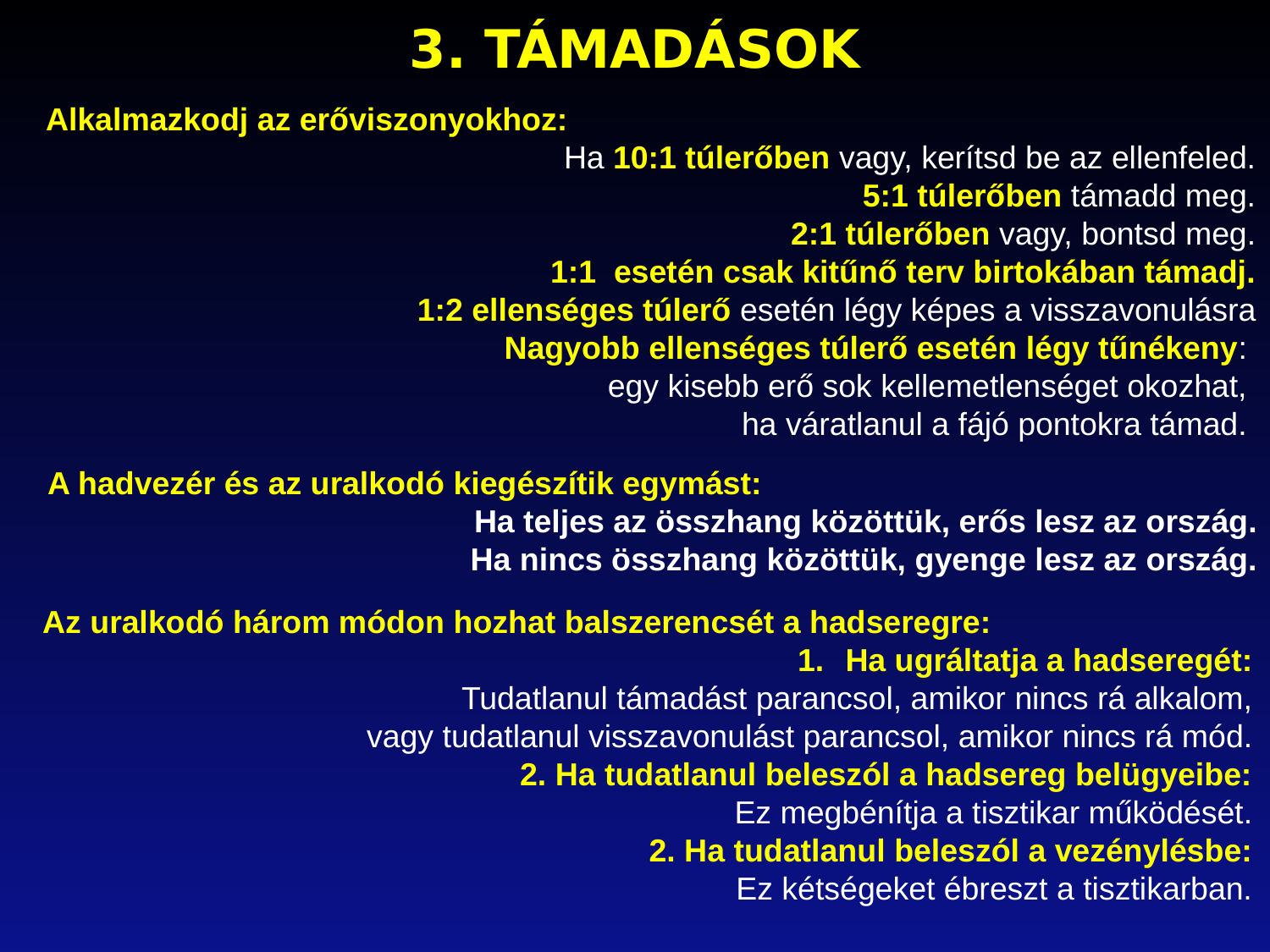

3. TÁMADÁSOK
Alkalmazkodj az erőviszonyokhoz:
Ha 10:1 túlerőben vagy, kerítsd be az ellenfeled.
 5:1 túlerőben támadd meg.
 2:1 túlerőben vagy, bontsd meg.
1:1  esetén csak kitűnő terv birtokában támadj.
1:2 ellenséges túlerő esetén légy képes a visszavonulásra
Nagyobb ellenséges túlerő esetén légy tűnékeny:
egy kisebb erő sok kellemetlenséget okozhat,
ha váratlanul a fájó pontokra támad.
A hadvezér és az uralkodó kiegészítik egymást:
Ha teljes az összhang közöttük, erős lesz az ország.
Ha nincs összhang közöttük, gyenge lesz az ország.
Az uralkodó három módon hozhat balszerencsét a hadseregre:
Ha ugráltatja a hadseregét:
Tudatlanul támadást parancsol, amikor nincs rá alkalom,
		vagy tudatlanul visszavonulást parancsol, amikor nincs rá mód.
2. Ha tudatlanul beleszól a hadsereg belügyeibe:
Ez megbénítja a tisztikar működését.
2. Ha tudatlanul beleszól a vezénylésbe:
Ez kétségeket ébreszt a tisztikarban.